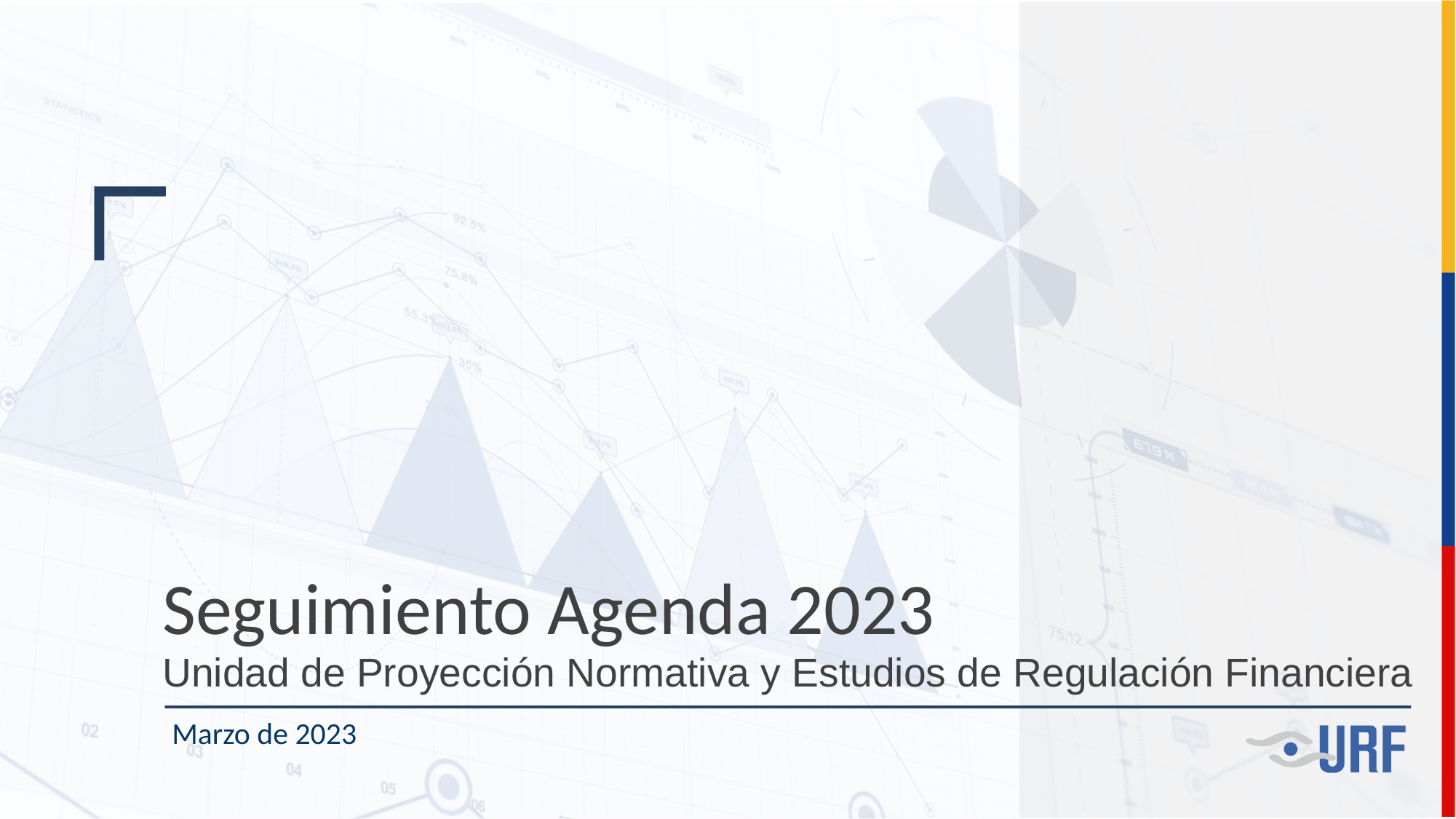

Seguimiento Agenda 2023
Unidad de Proyección Normativa y Estudios de Regulación Financiera
Marzo de 2023